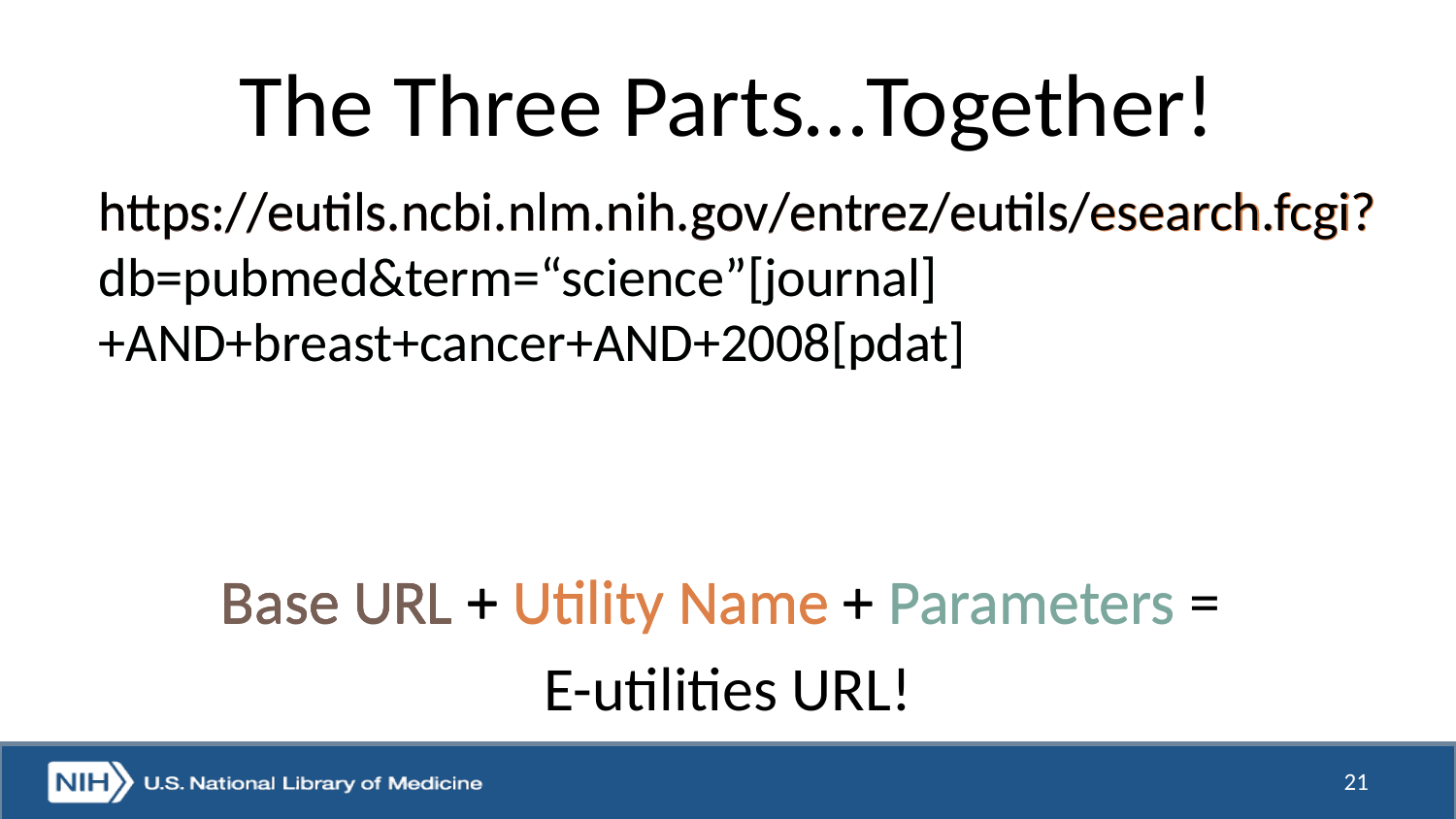

# The Three Parts…Together!
https://eutils.ncbi.nlm.nih.gov/entrez/eutils/esearch.fcgi?db=pubmed&term=“science”[journal]+AND+breast+cancer+AND+2008[pdat]
https://eutils.ncbi.nlm.nih.gov/entrez/eutils/esearch.fcgi?db=pubmed&term=“science”[journal]+AND+breast+cancer+AND+2008[pdat]
https://eutils.ncbi.nlm.nih.gov/entrez/eutils/esearch.fcgi?db=pubmed&term=science[journal]+AND+breast+cancer+AND+2008[pdat]
https://eutils.ncbi.nlm.nih.gov/entrez/eutils/esearch.fcgi?db=pubmed&term=science[journal]+AND+breast+cancer+AND+2008[pdat]
Base URL + Utility Name + Parameters =
E-utilities URL!
Base URL + Utility Name + Parameters =
E-utilities URL!
Base URL + Utility Name + Parameters =
E-utilities URL!
Base URL + Utility Name + Parameters =
E-utilities URL!
21